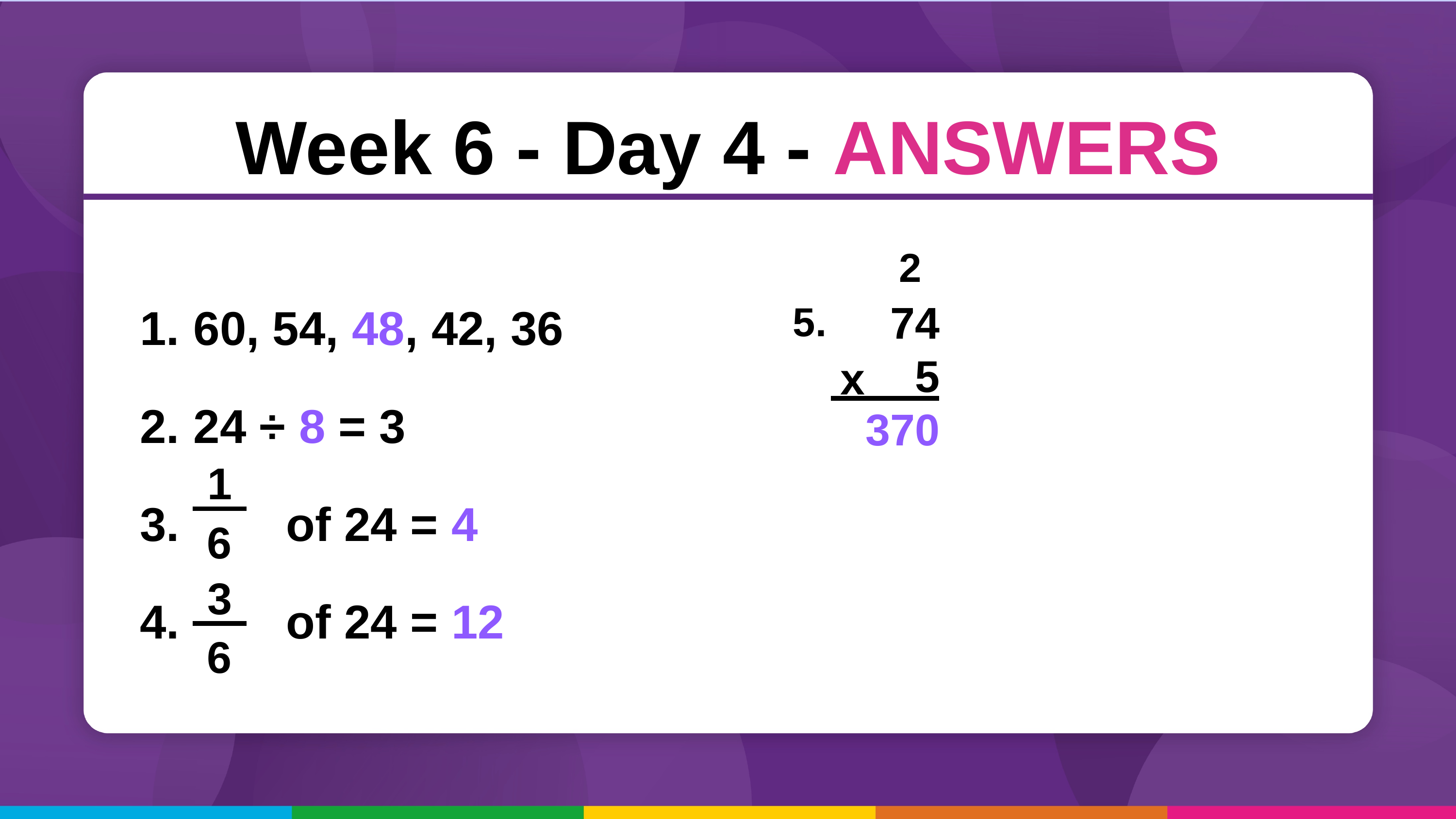

Week 6 - Day 4 - ANSWERS
2
 60, 54, 48, 42, 36
 24 ÷ 8 = 3
        of 24 = 4
        of 24 = 12
5.

74
5
370
x
1
6
3
6